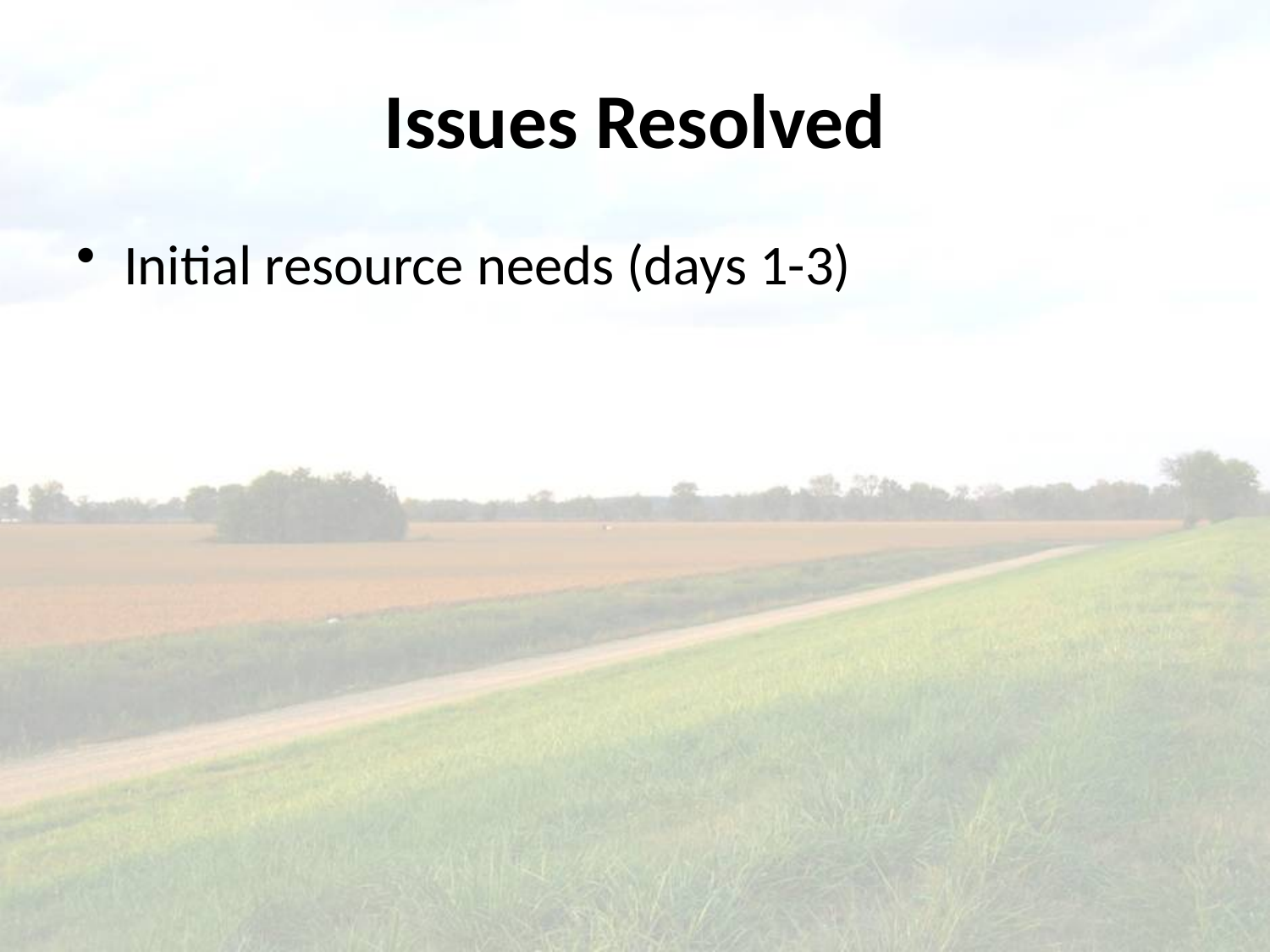

# Issues Resolved
Initial resource needs (days 1-3)